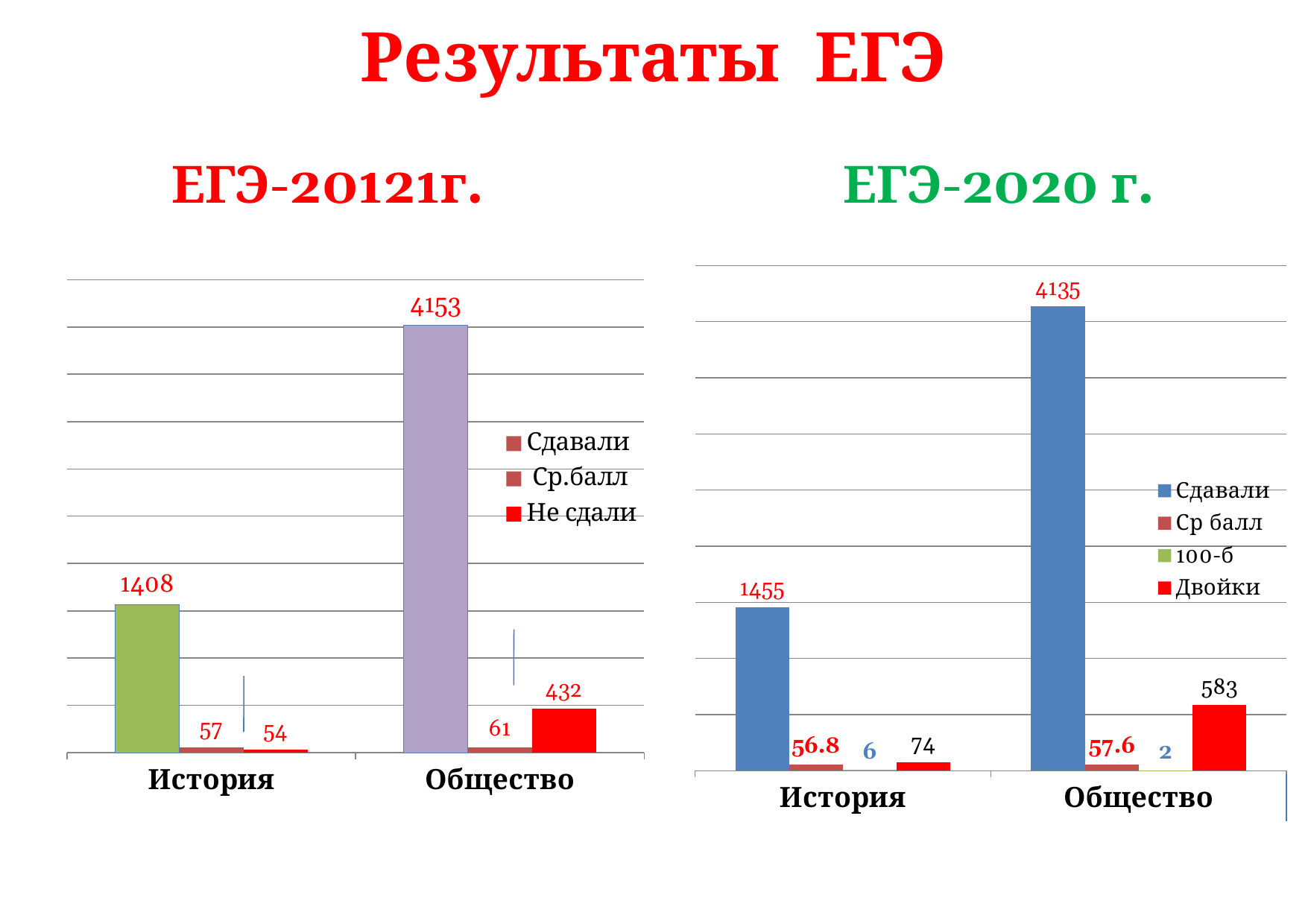

# Результаты  ЕГЭ

### Chart

| Category | Сдавали |  Ср.балл | Не сдали |
|---|---|---|---|
| История | 1566.0 | 58.6 | 34.0 |
| Общество | 4518.0 | 58.3 | 466.0 |
ЕГЭ-2020 г.
ЕГЭ-20121г.

### Chart

| Category | Сдавали | Ср балл | 100-б | Двойки |
|---|---|---|---|---|
| История | 1455.0 | 56.8 | 6.0 | 74.0 |
| Общество | 4135.0 | 57.6 | 2.0 | 583.0 |